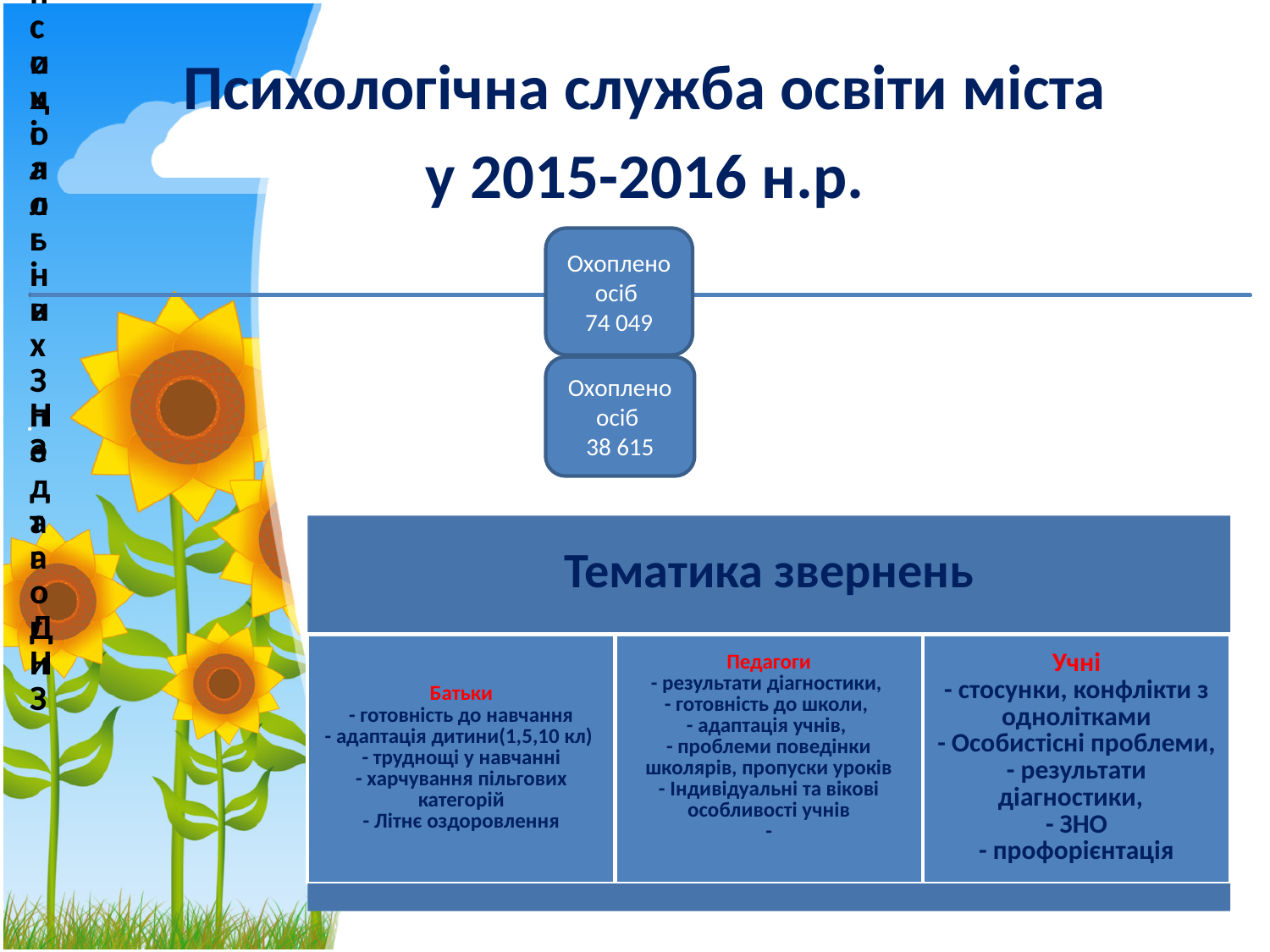

Психологічна служба освіти міста
 у 2015-2016 н.р.

Охоплено осіб
74 049
Охоплено осіб
38 615
Тематика звернень
Батьки
- готовність до навчання
- адаптація дитини(1,5,10 кл)
- труднощі у навчанні
- харчування пільгових категорій
- Літнє оздоровлення
Педагоги
- результати діагностики,
- готовність до школи,
- адаптація учнів,
- проблеми поведінки школярів, пропуски уроків
- Індивідуальні та вікові особливості учнів
Учні
- стосунки, конфлікти з однолітками
- Особистісні проблеми,
- результати діагностики,
- ЗНО
- профорієнтація